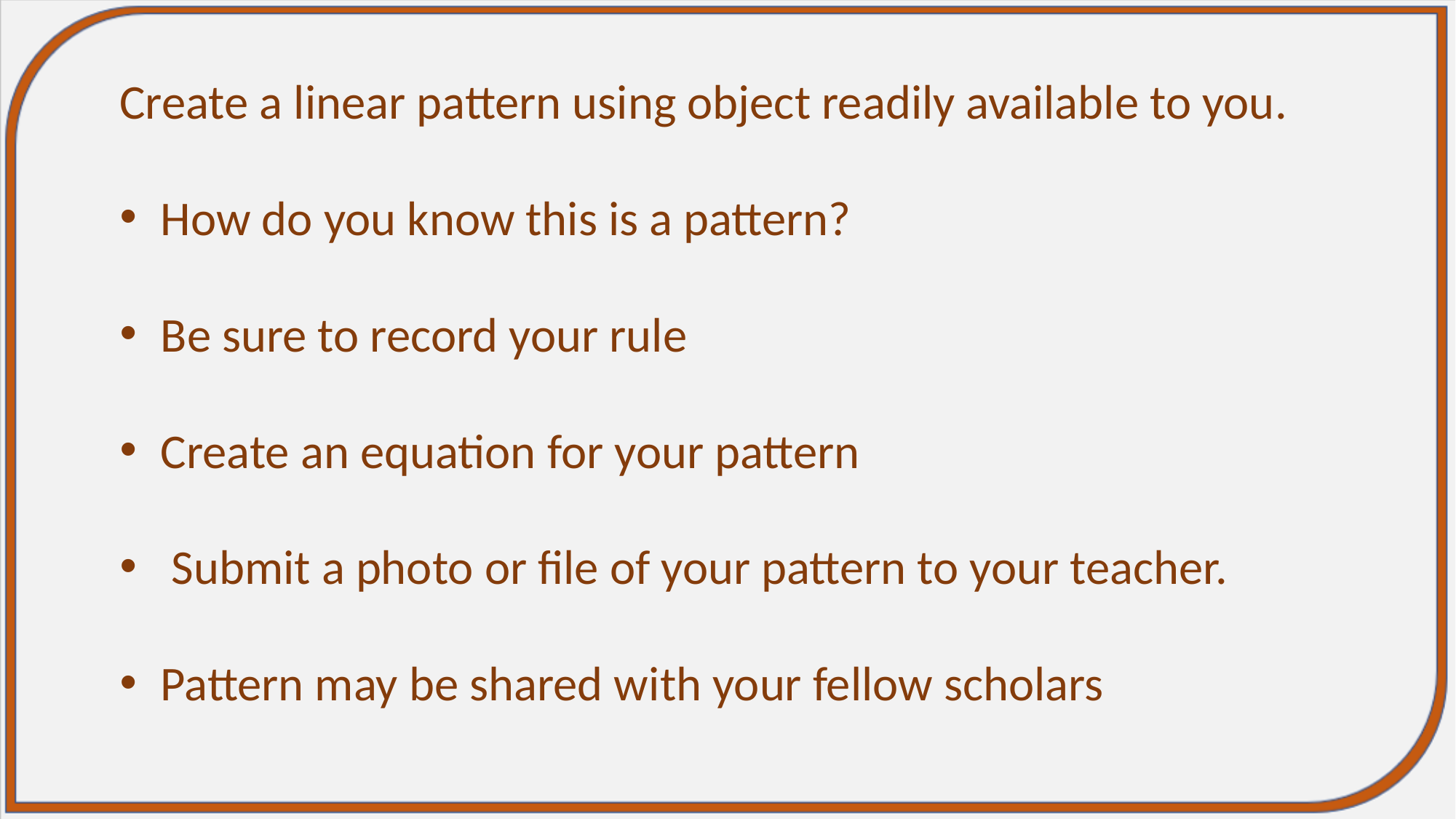

Create a linear pattern using object readily available to you.
How do you know this is a pattern?
Be sure to record your rule
Create an equation for your pattern

 Submit a photo or file of your pattern to your teacher.
Pattern may be shared with your fellow scholars